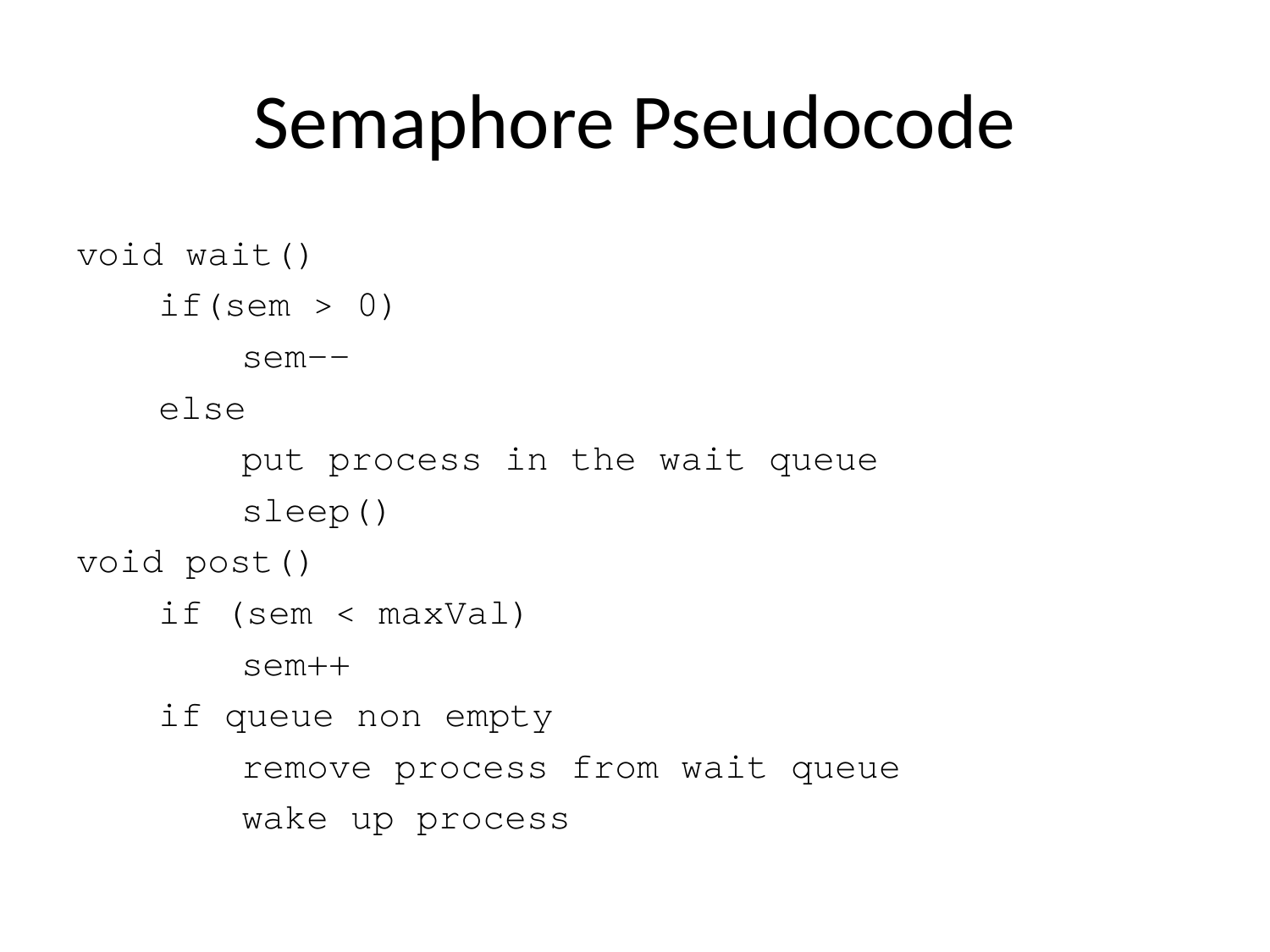

# Semaphore Pseudocode
void wait()
	if(sem > 0)
		sem--
	else
		put process in the wait queue
		sleep()
void post()
	if (sem < maxVal)
		sem++
	if queue non empty
		remove process from wait queue
		wake up process